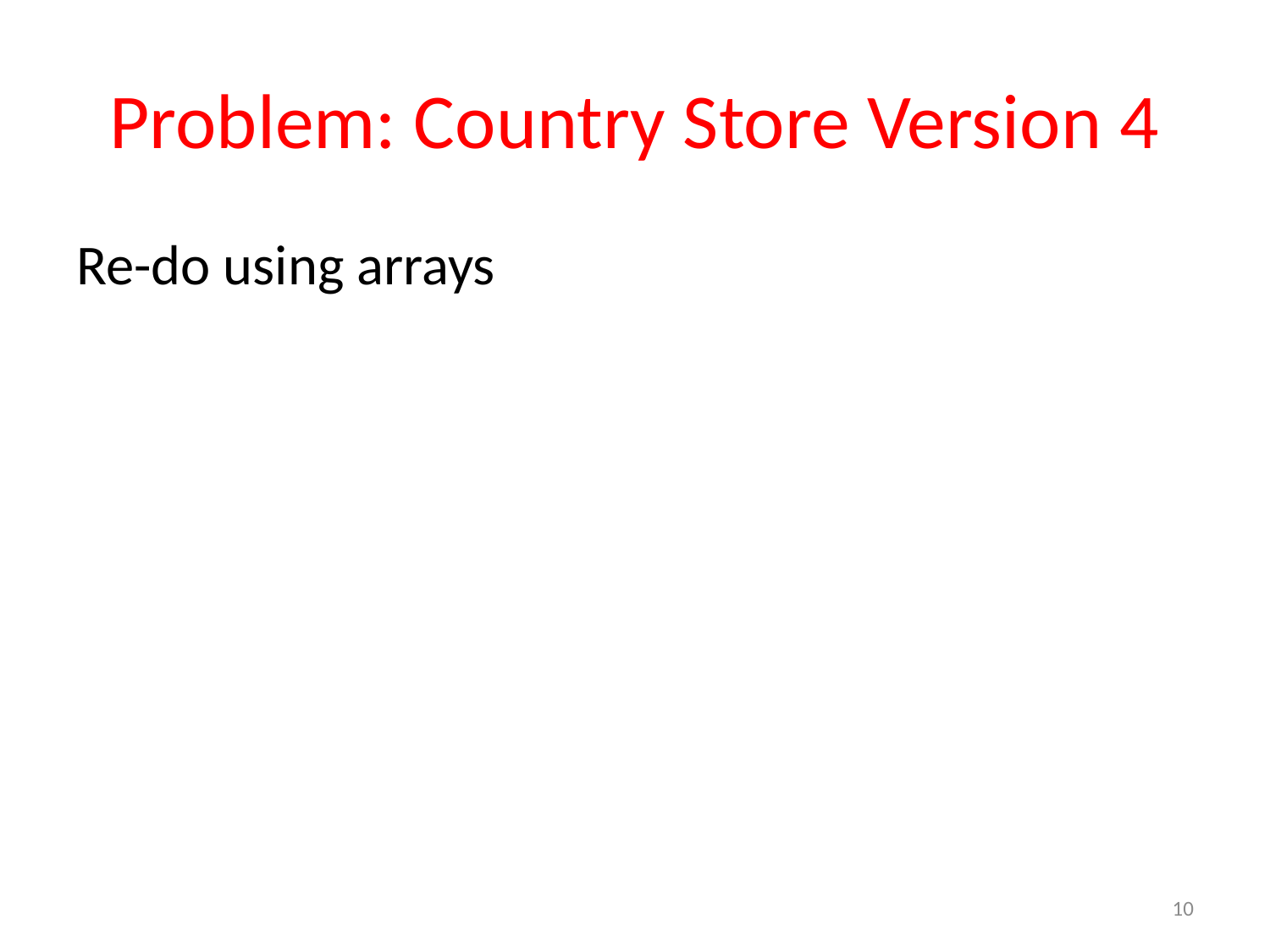

# Problem: Country Store Version 4
Re-do using arrays

10